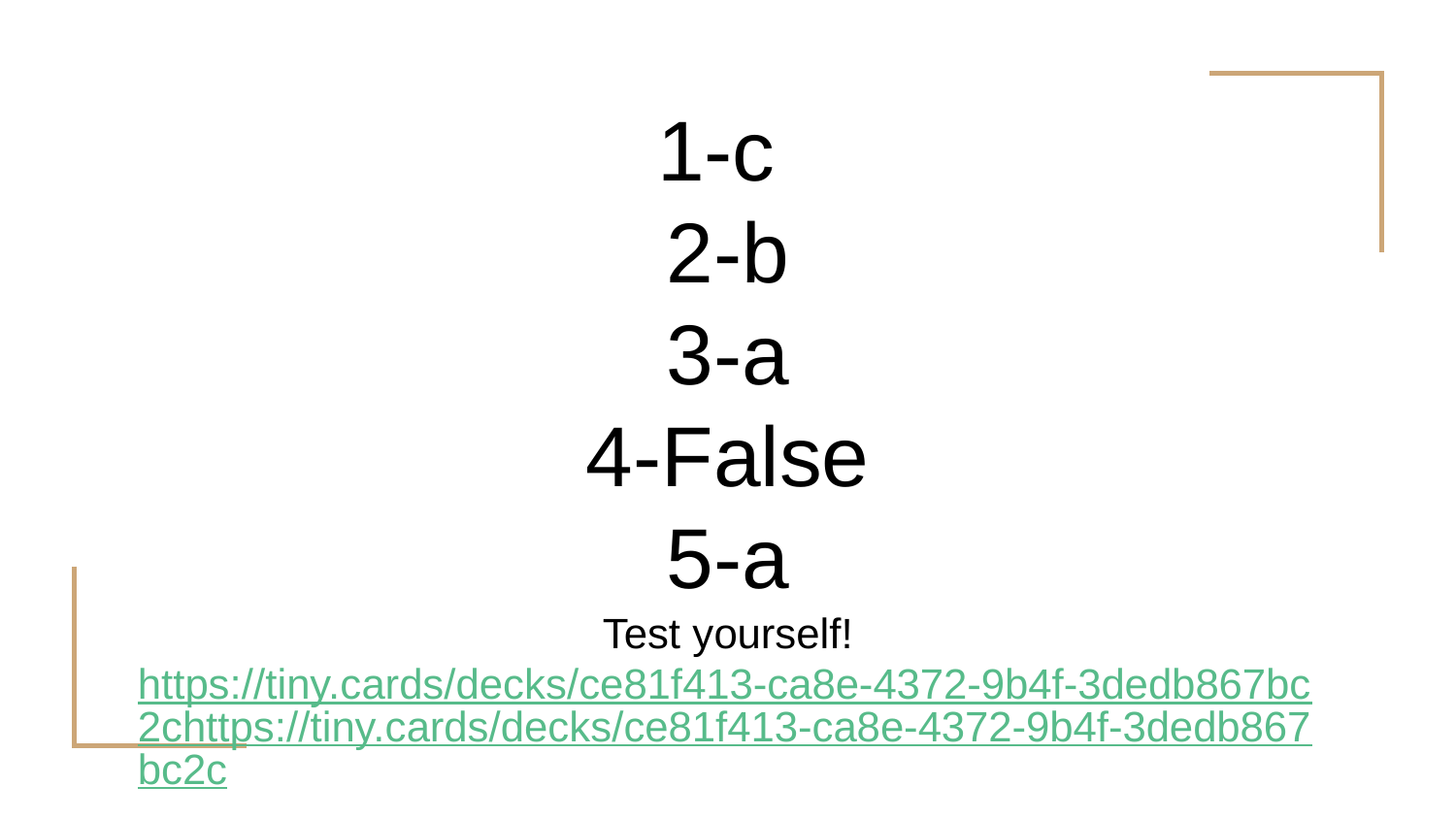

# 1-c
2-b
3-a
4-False
5-a
Test yourself!
https://tiny.cards/decks/ce81f413-ca8e-4372-9b4f-3dedb867bc2chttps://tiny.cards/decks/ce81f413-ca8e-4372-9b4f-3dedb867bc2c